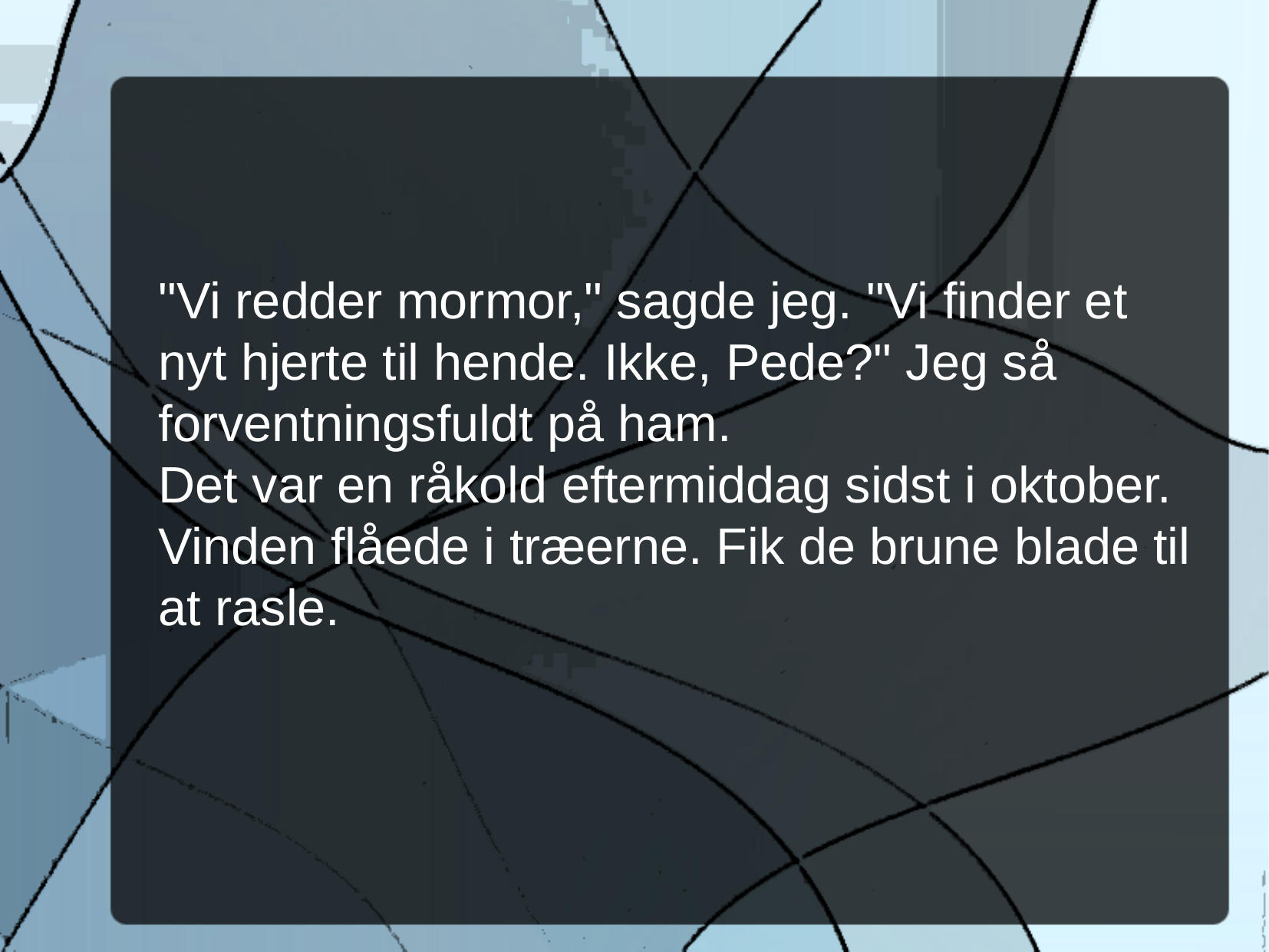

"Vi redder mormor," sagde jeg. "Vi finder et nyt hjerte til hende. Ikke, Pede?" Jeg så forventningsfuldt på ham.
Det var en råkold eftermiddag sidst i oktober. Vinden flåede i træerne. Fik de brune blade til at rasle.